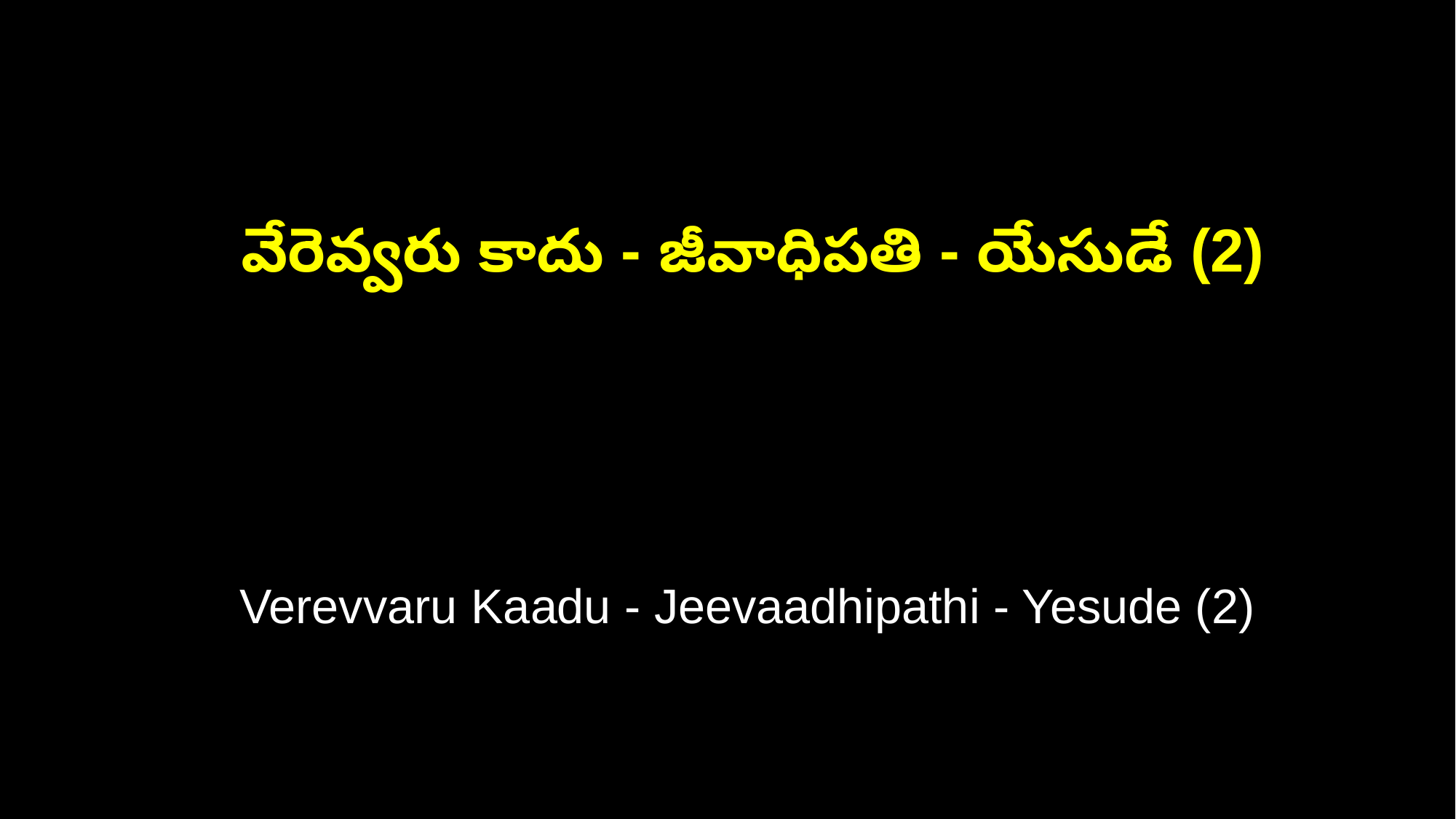

వేరెవ్వరు కాదు - జీవాధిపతి - యేసుడే (2)
   Verevvaru Kaadu - Jeevaadhipathi - Yesude (2)